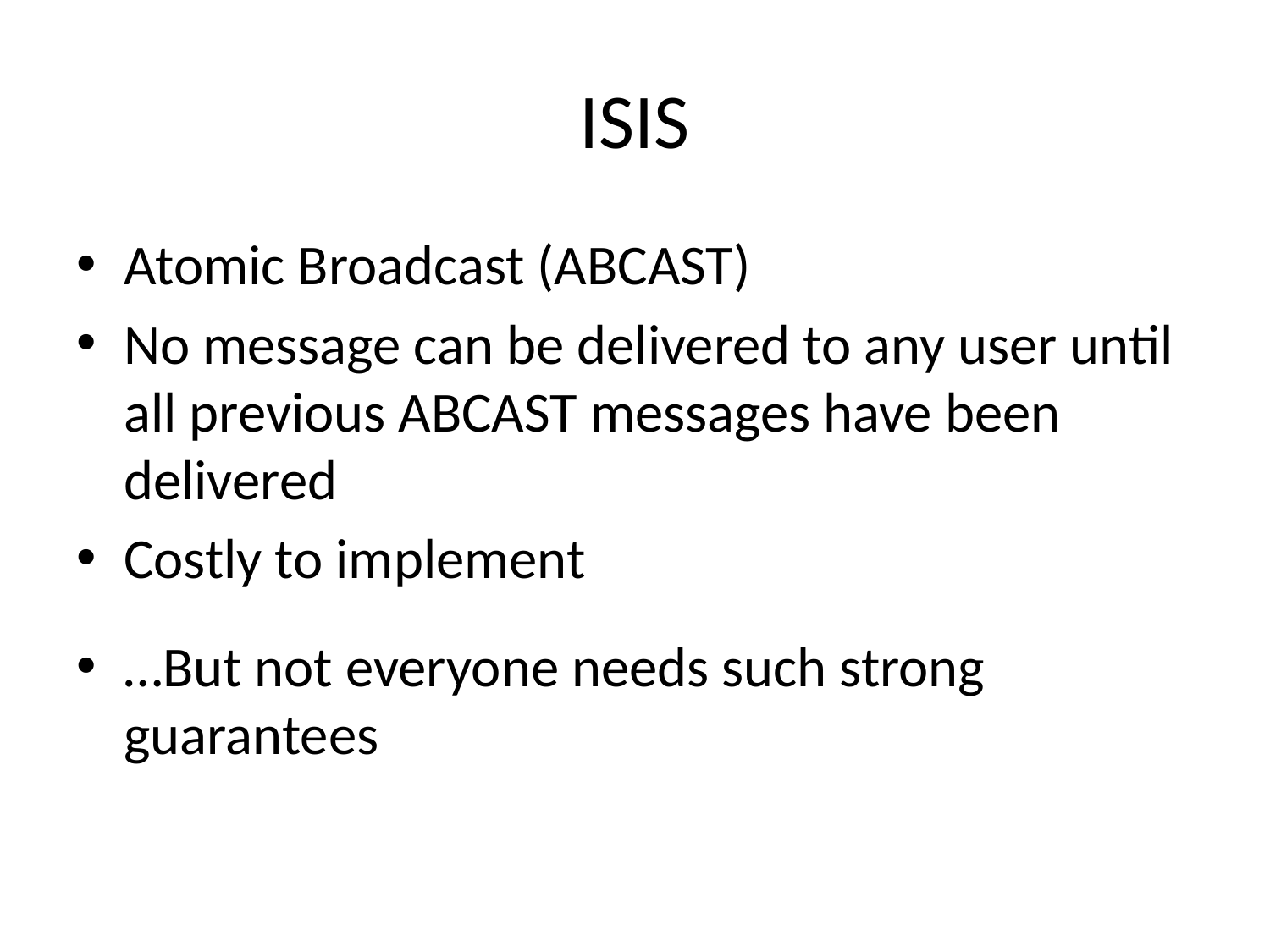

# ISIS
Atomic Broadcast (ABCAST)
No message can be delivered to any user until all previous ABCAST messages have been delivered
Costly to implement

…But not everyone needs such strong guarantees